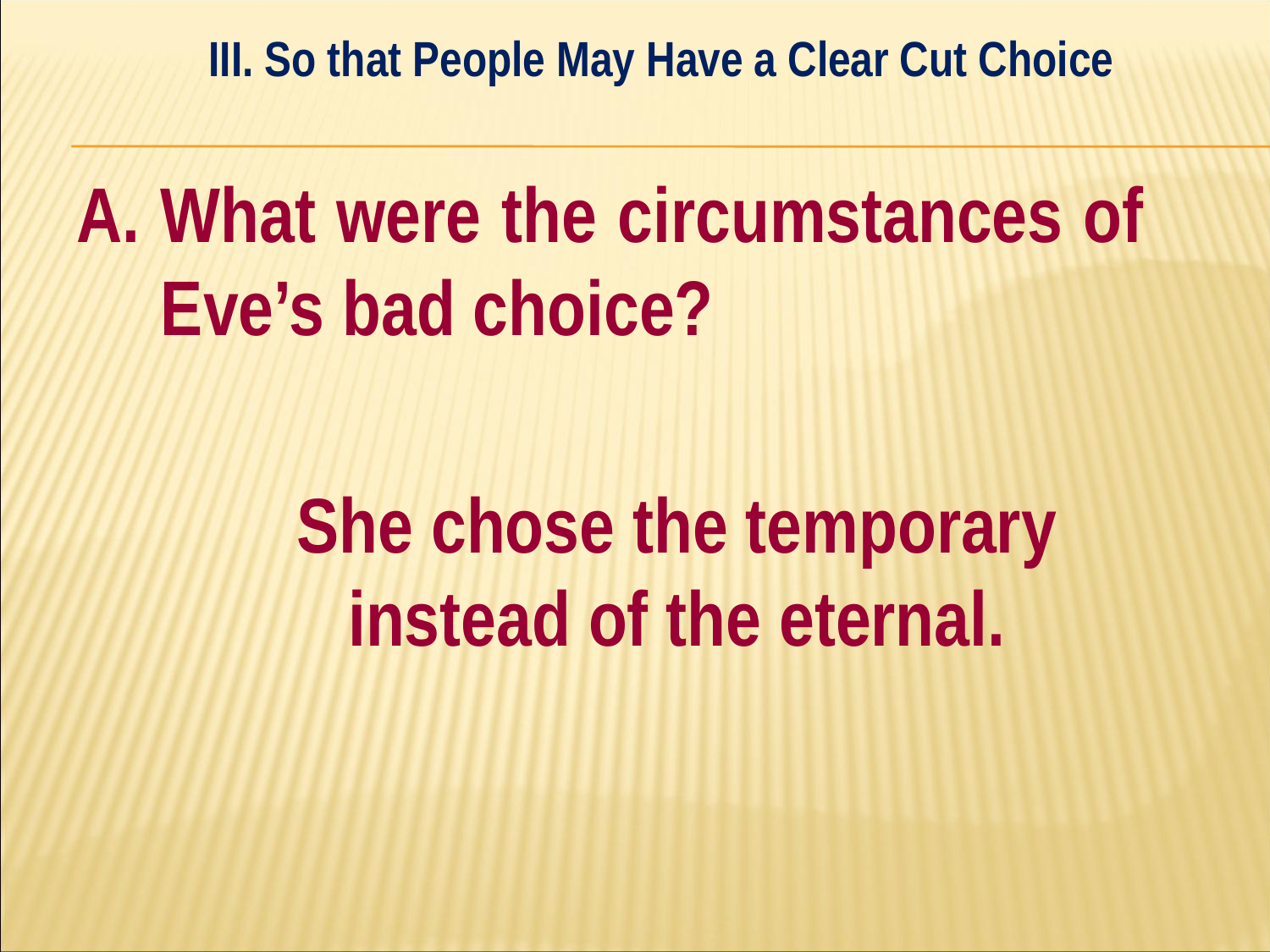

III. So that People May Have a Clear Cut Choice
#
A. What were the circumstances of 	Eve’s bad choice?

	She chose the temporary
instead of the eternal.